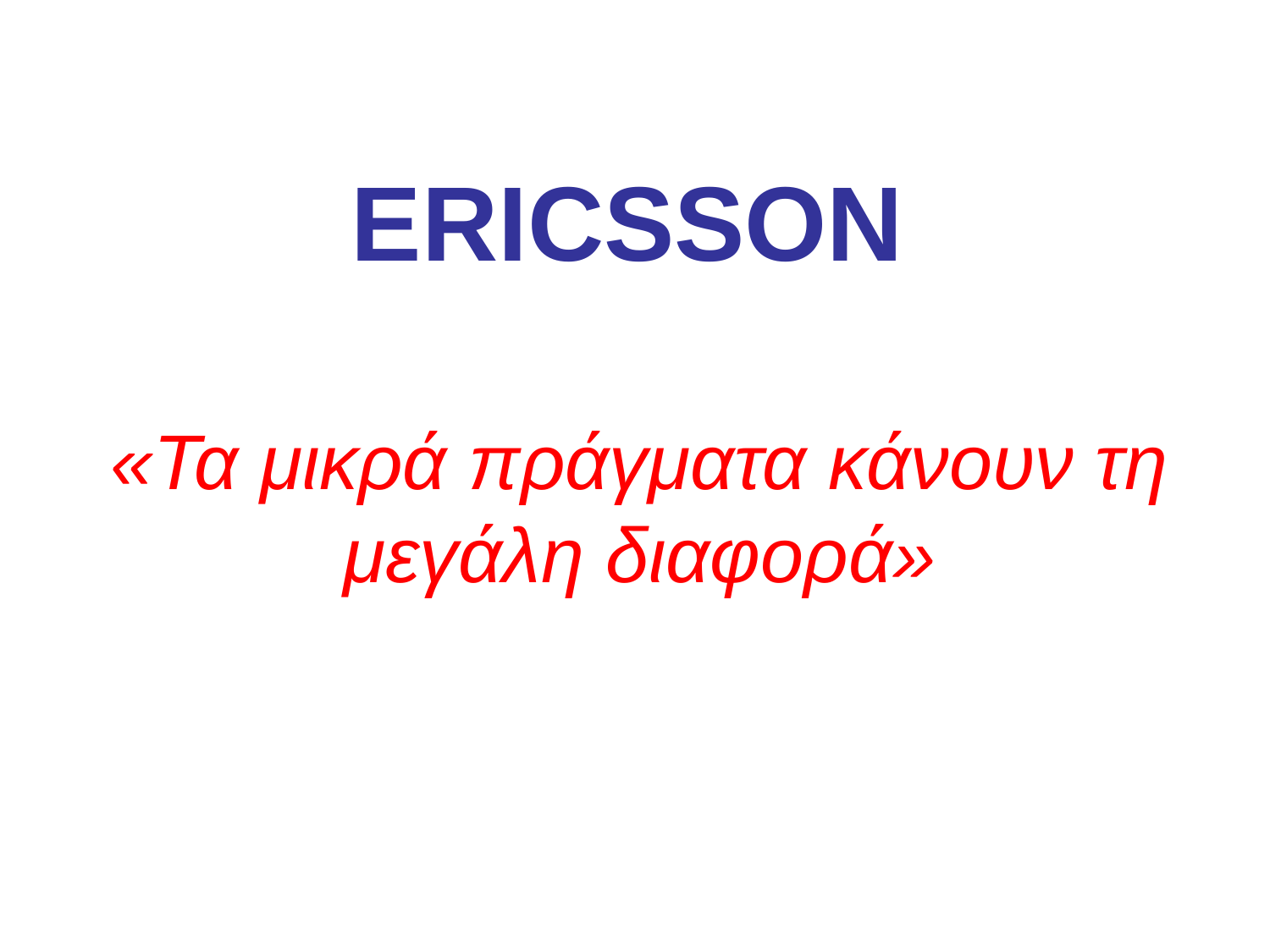

# ERICSSON
«Τα μικρά πράγματα κάνουν τη μεγάλη διαφορά»